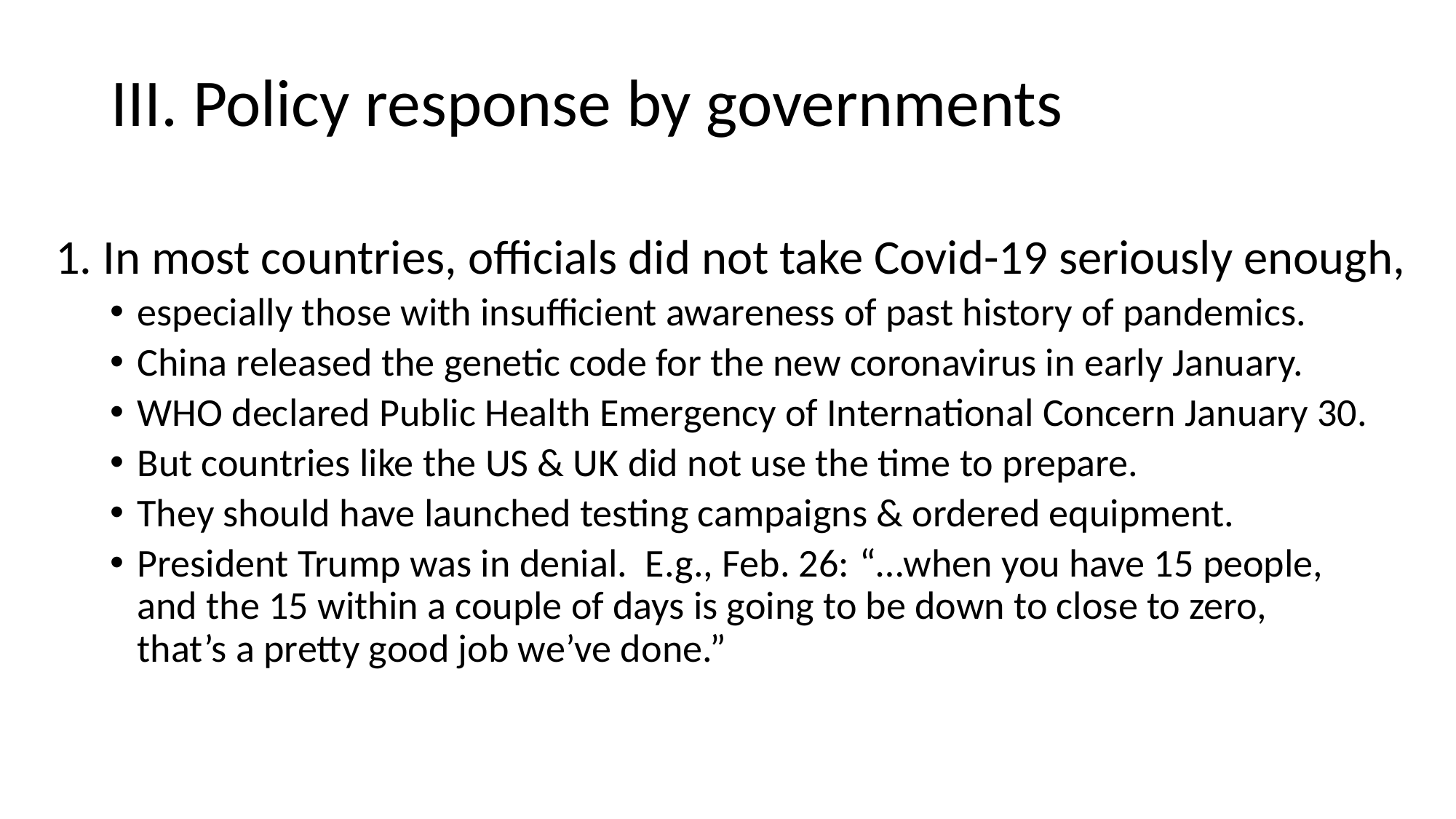

# III. Policy response by governments
1. In most countries, officials did not take Covid-19 seriously enough,
especially those with insufficient awareness of past history of pandemics.
China released the genetic code for the new coronavirus in early January.
WHO declared Public Health Emergency of International Concern January 30.
But countries like the US & UK did not use the time to prepare.
They should have launched testing campaigns & ordered equipment.
President Trump was in denial.  E.g., Feb. 26: “…when you have 15 people,
and the 15 within a couple of days is going to be down to close to zero,
that’s a pretty good job we’ve done.”